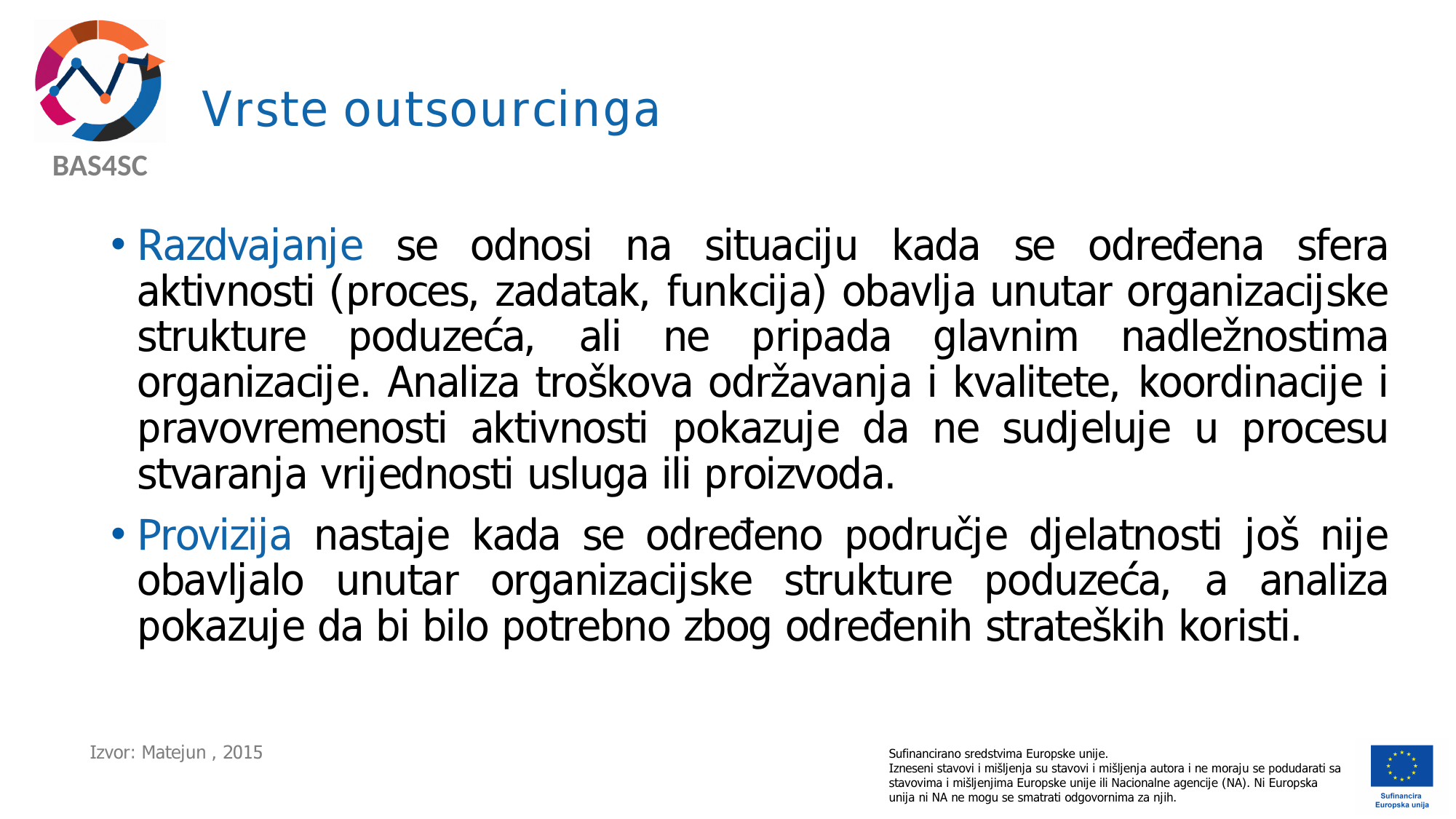

# Vrste outsourcinga
Razdvajanje se odnosi na situaciju kada se određena sfera aktivnosti (proces, zadatak, funkcija) obavlja unutar organizacijske strukture poduzeća, ali ne pripada glavnim nadležnostima organizacije. Analiza troškova održavanja i kvalitete, koordinacije i pravovremenosti aktivnosti pokazuje da ne sudjeluje u procesu stvaranja vrijednosti usluga ili proizvoda.
Provizija nastaje kada se određeno područje djelatnosti još nije obavljalo unutar organizacijske strukture poduzeća, a analiza pokazuje da bi bilo potrebno zbog određenih strateških koristi.
Izvor: Matejun , 2015